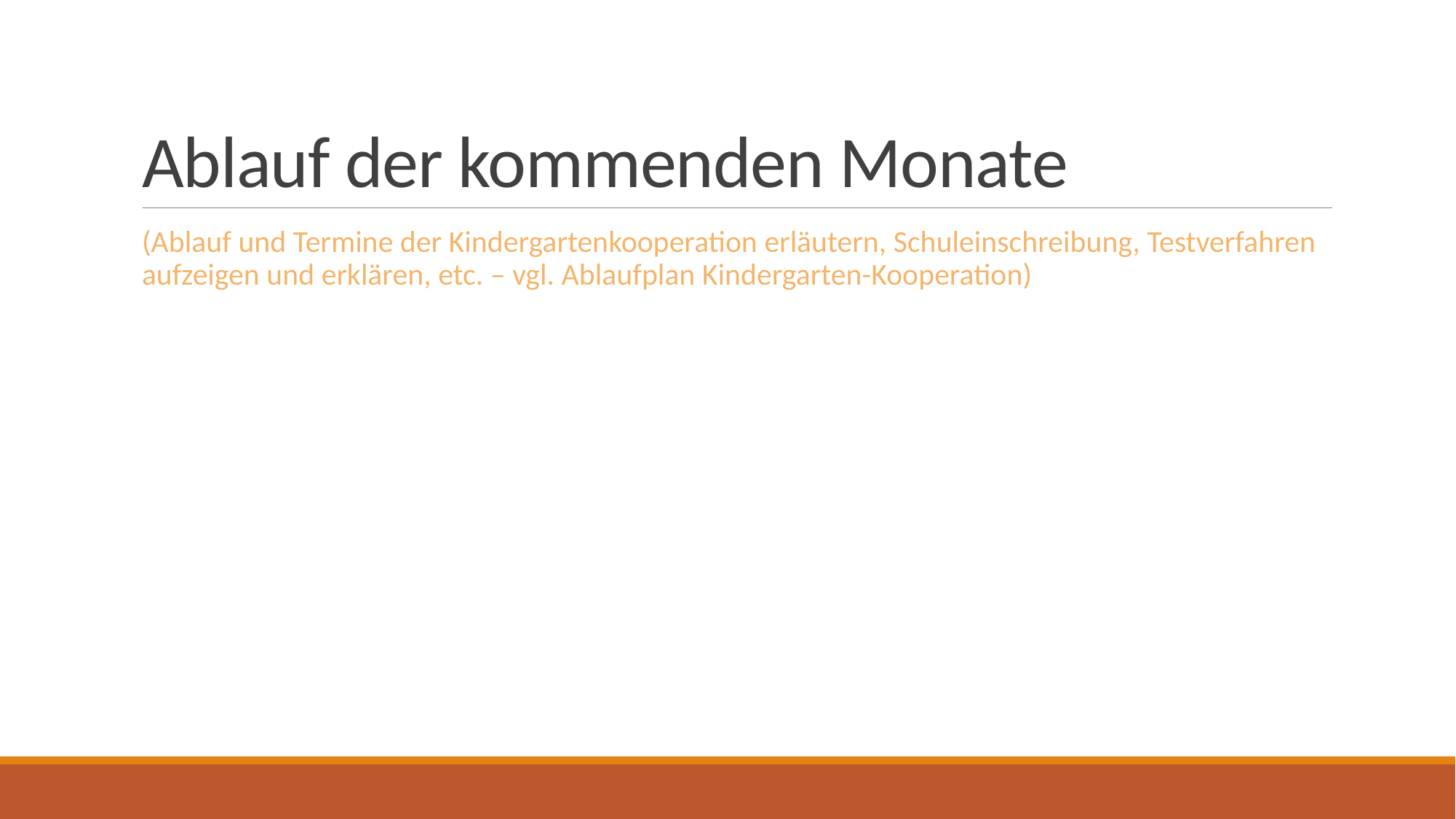

# Ablauf der kommenden Monate
(Ablauf und Termine der Kindergartenkooperation erläutern, Schuleinschreibung, Testverfahren aufzeigen und erklären, etc. – vgl. Ablaufplan Kindergarten-Kooperation)